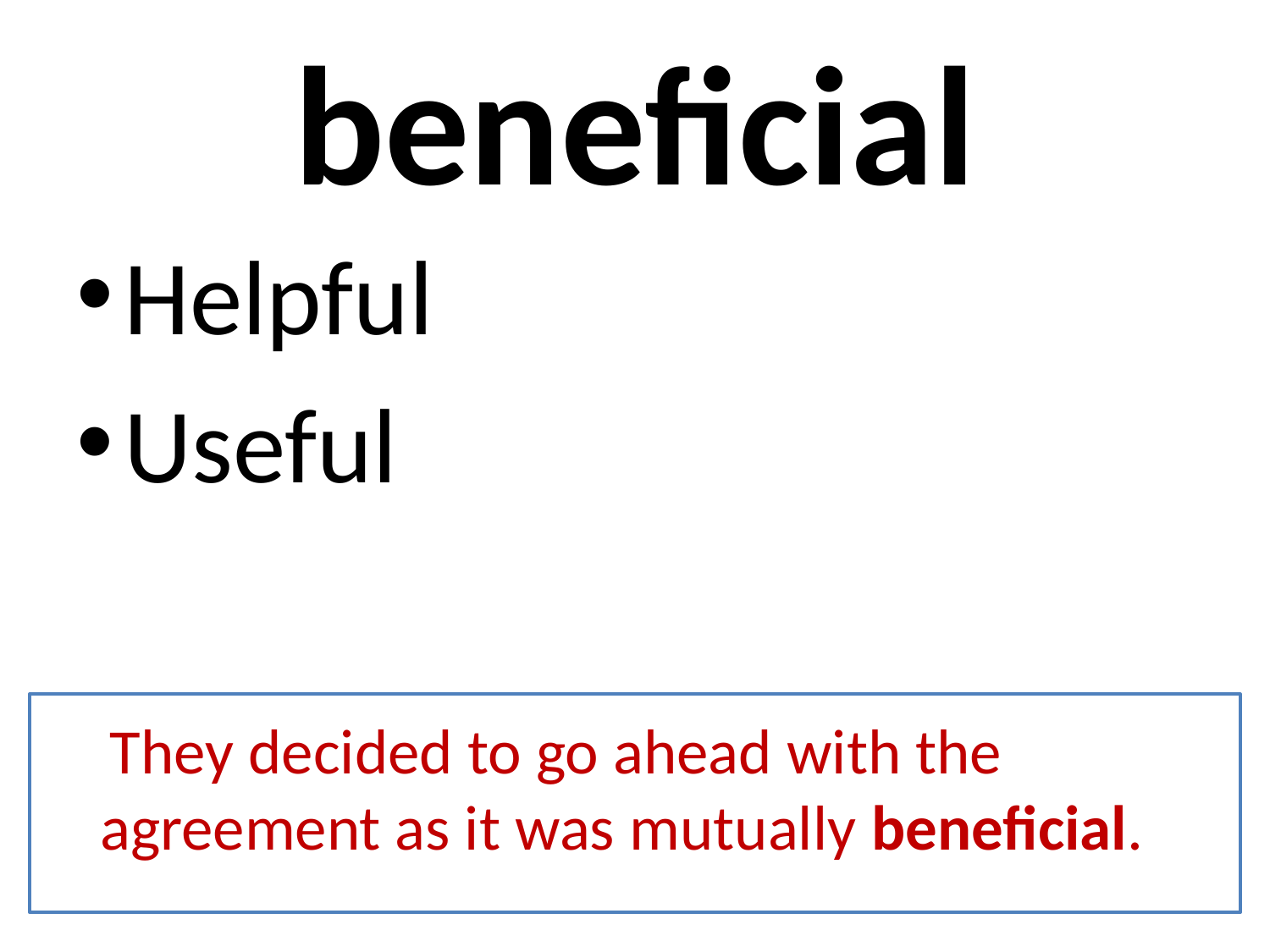

# beneficial
Helpful
Useful

    They decided to go ahead with the agreement as it was mutually beneficial.